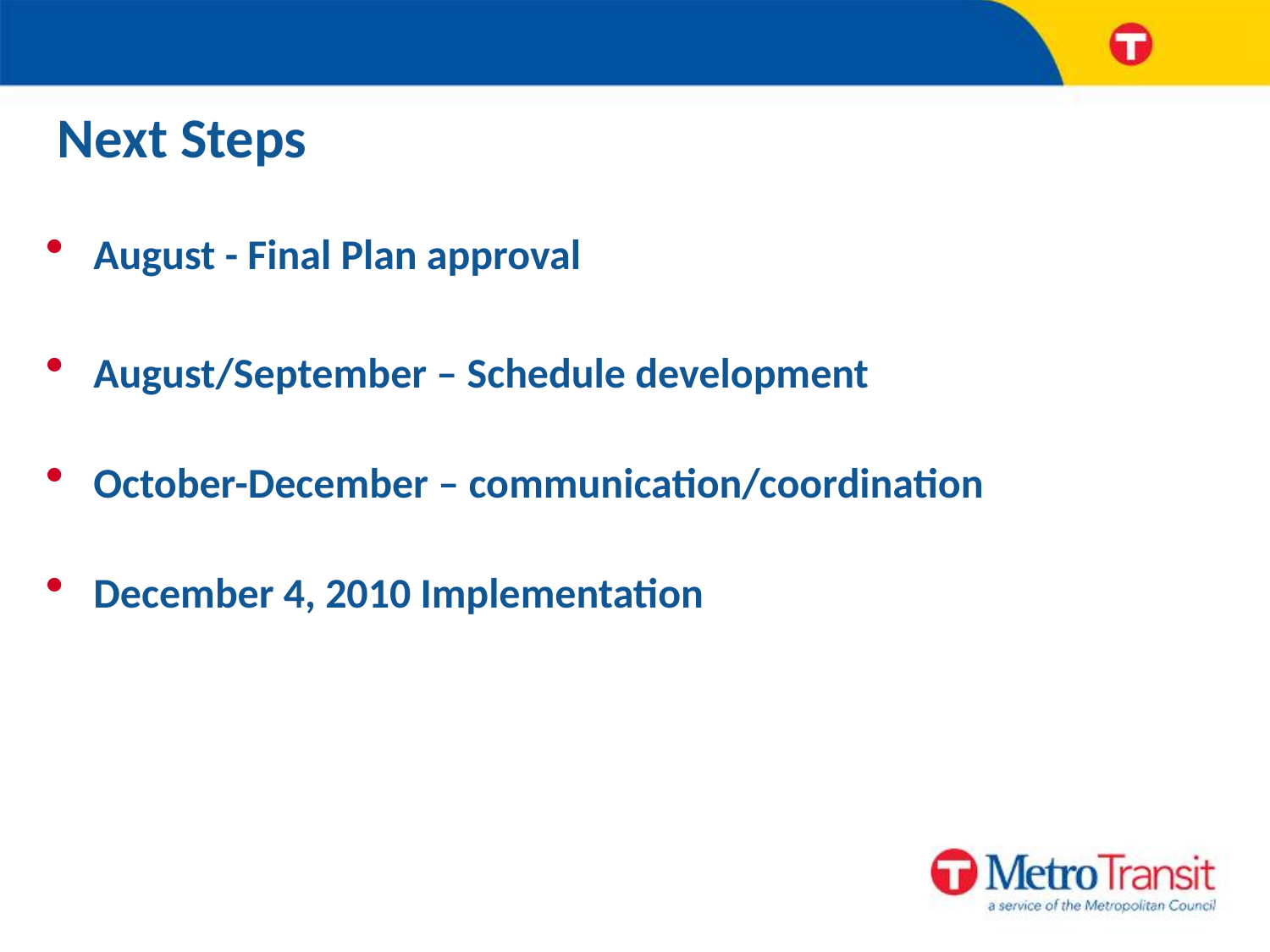

# Next Steps
August - Final Plan approval

August/September – Schedule development
October-December – communication/coordination
December 4, 2010 Implementation